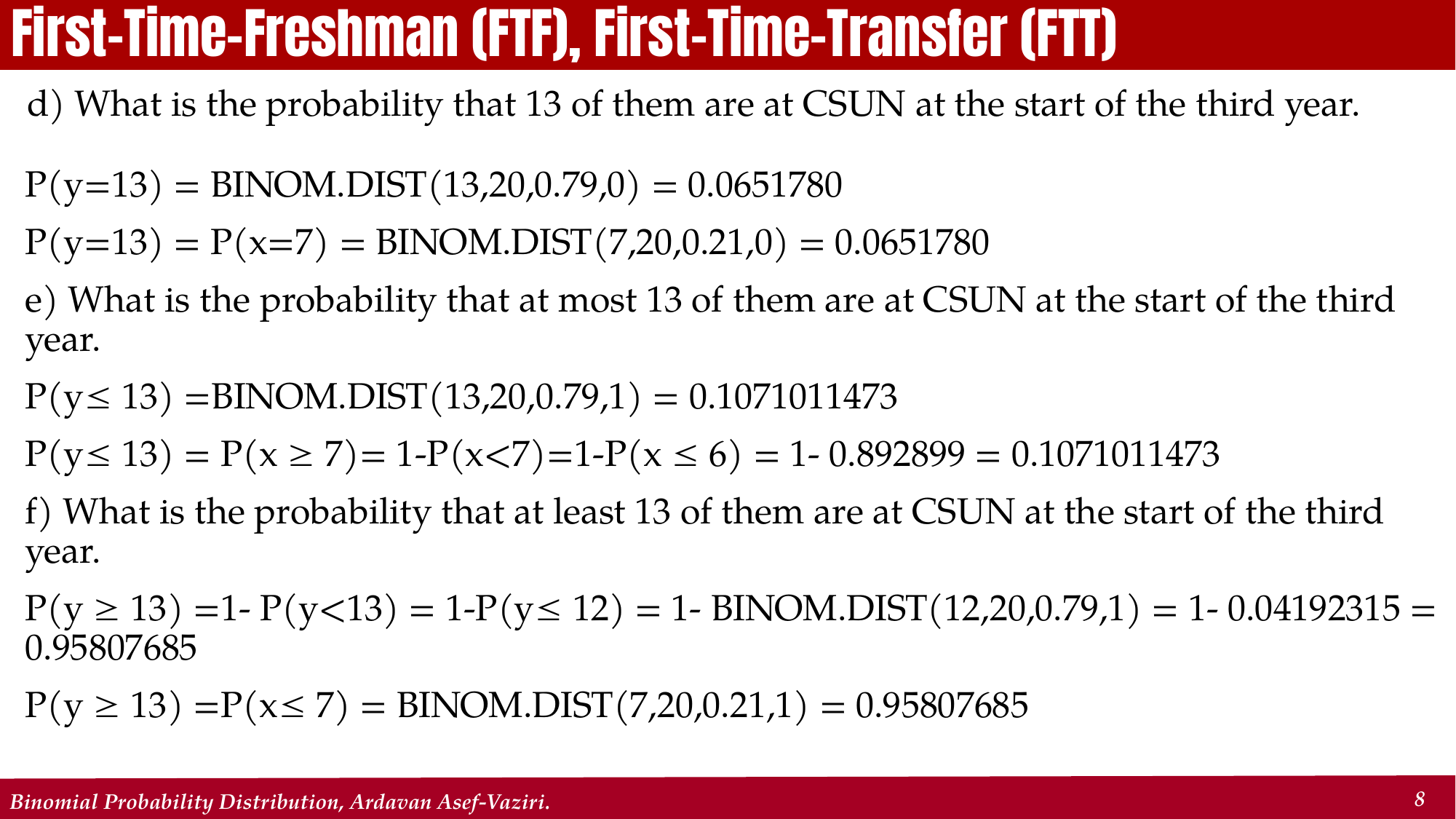

# First-Time-Freshman (FTF), First-Time-Transfer (FTT)
d) What is the probability that 13 of them are at CSUN at the start of the third year.

P(y=13) = BINOM.DIST(13,20,0.79,0) = 0.0651780
P(y=13) = P(x=7) = BINOM.DIST(7,20,0.21,0) = 0.0651780
e) What is the probability that at most 13 of them are at CSUN at the start of the third year.
P(y≤ 13) =BINOM.DIST(13,20,0.79,1) = 0.1071011473
P(y≤ 13) = P(x ≥ 7)= 1-P(x<7)=1-P(x ≤ 6) = 1- 0.892899 = 0.1071011473
f) What is the probability that at least 13 of them are at CSUN at the start of the third year.
P(y ≥ 13) =1- P(y<13) = 1-P(y≤ 12) = 1- BINOM.DIST(12,20,0.79,1) = 1- 0.04192315 = 0.95807685
P(y ≥ 13) =P(x≤ 7) = BINOM.DIST(7,20,0.21,1) = 0.95807685